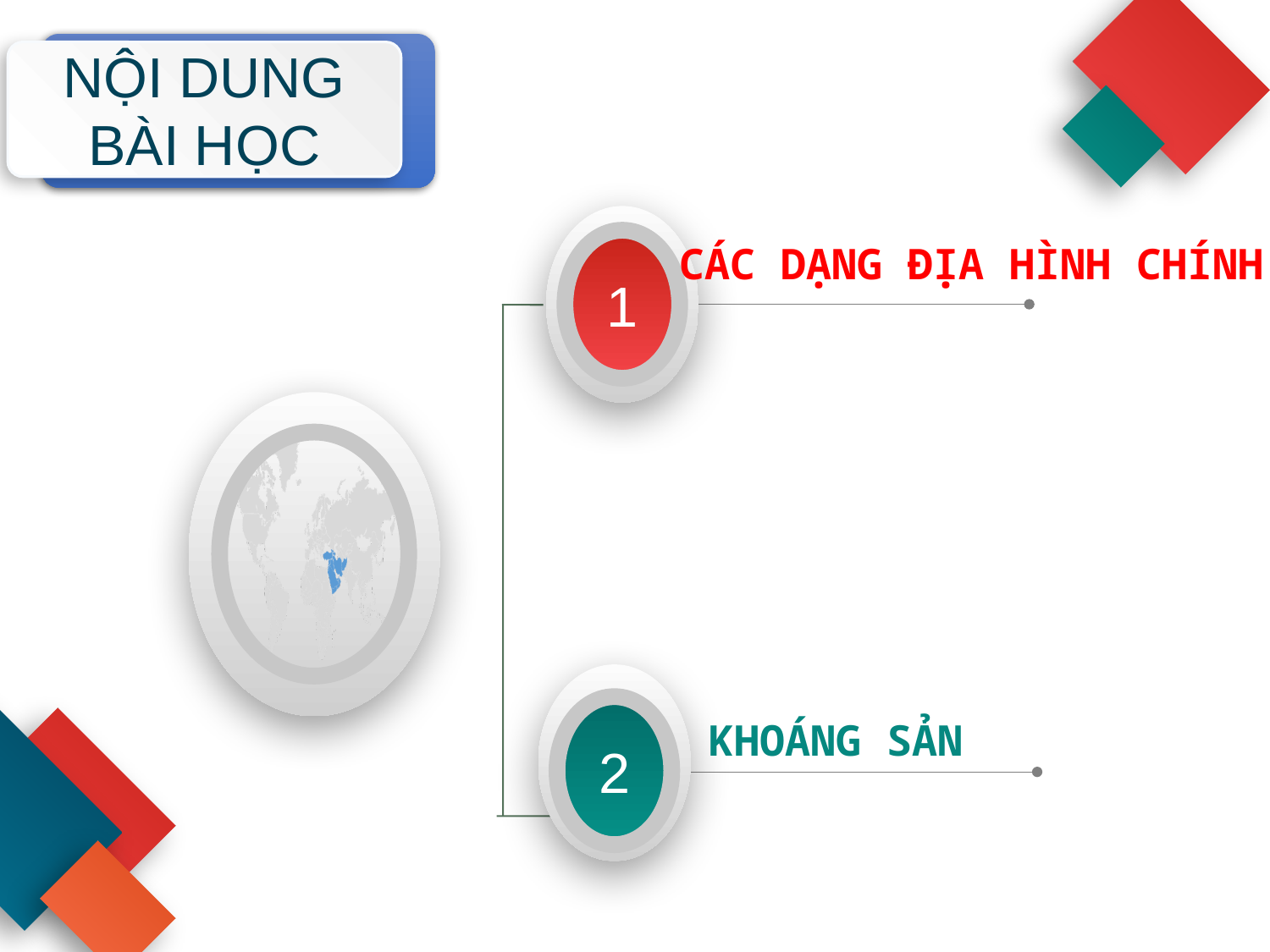

NỘI DUNG BÀI HỌC

1

2

CÁC DẠNG ĐỊA HÌNH CHÍNH
KHOÁNG SẢN